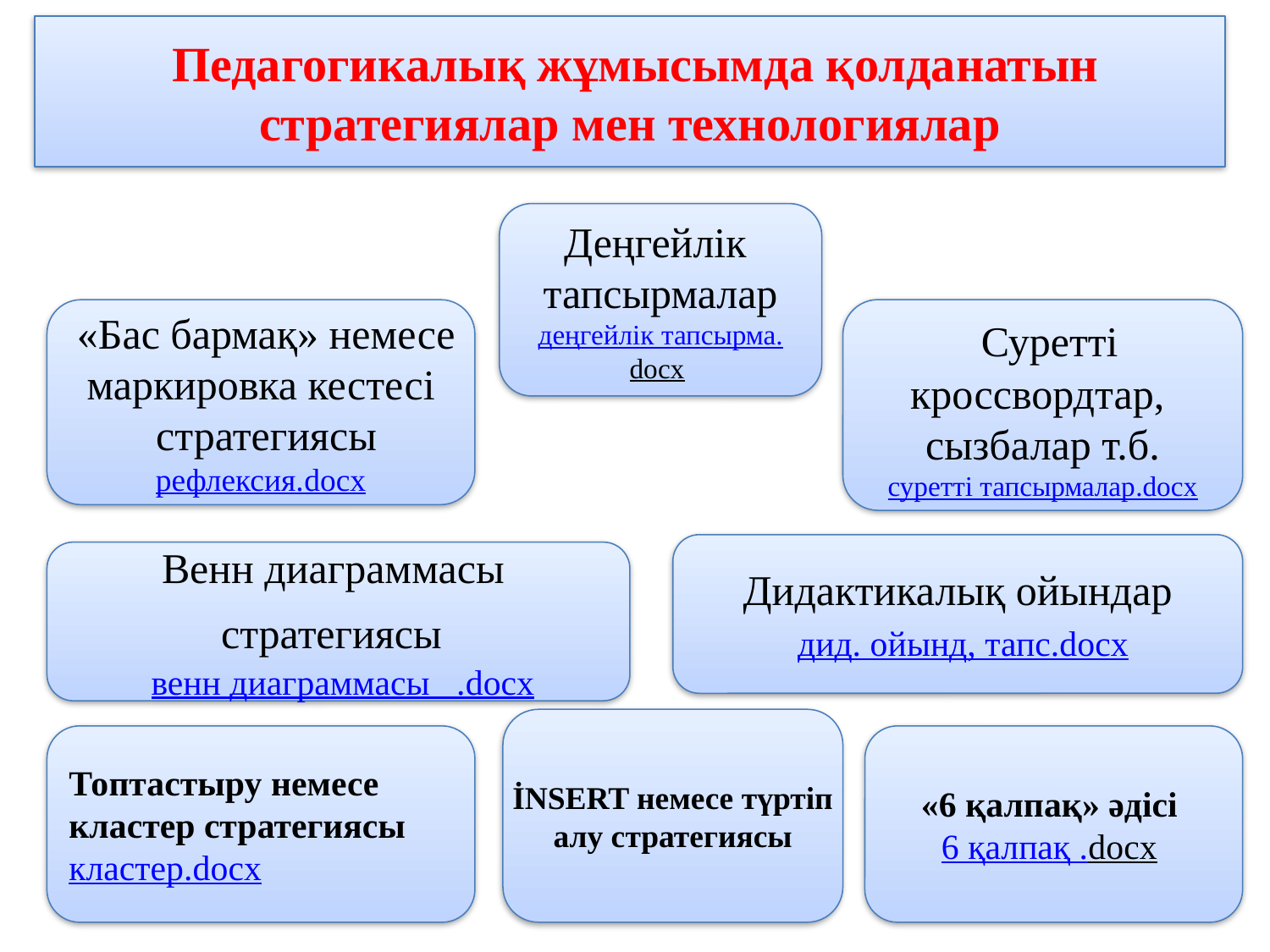

Педагогикалық жұмысымда қолданатын стратегиялар мен технологиялар
Деңгейлік
тапсырмалар
деңгейлік тапсырма.docx
  «Бас бармақ» немесе
маркировка кестесі
 стратегиясы
рефлексия.docx
  Суретті
кроссвордтар,
сызбалар т.б.
суретті тапсырмалар.docx
Дидактикалық ойындар
 дид. ойынд, тапс.docx
Венн диаграммасы
стратегиясы
 венн диаграммасы   .docx
İNSERT немесе түртіп
 алу стратегиясы
Топтастыру немесе
кластер стратегиясы
кластер.docx
«6 қалпақ» әдісі
6 қалпақ .docx